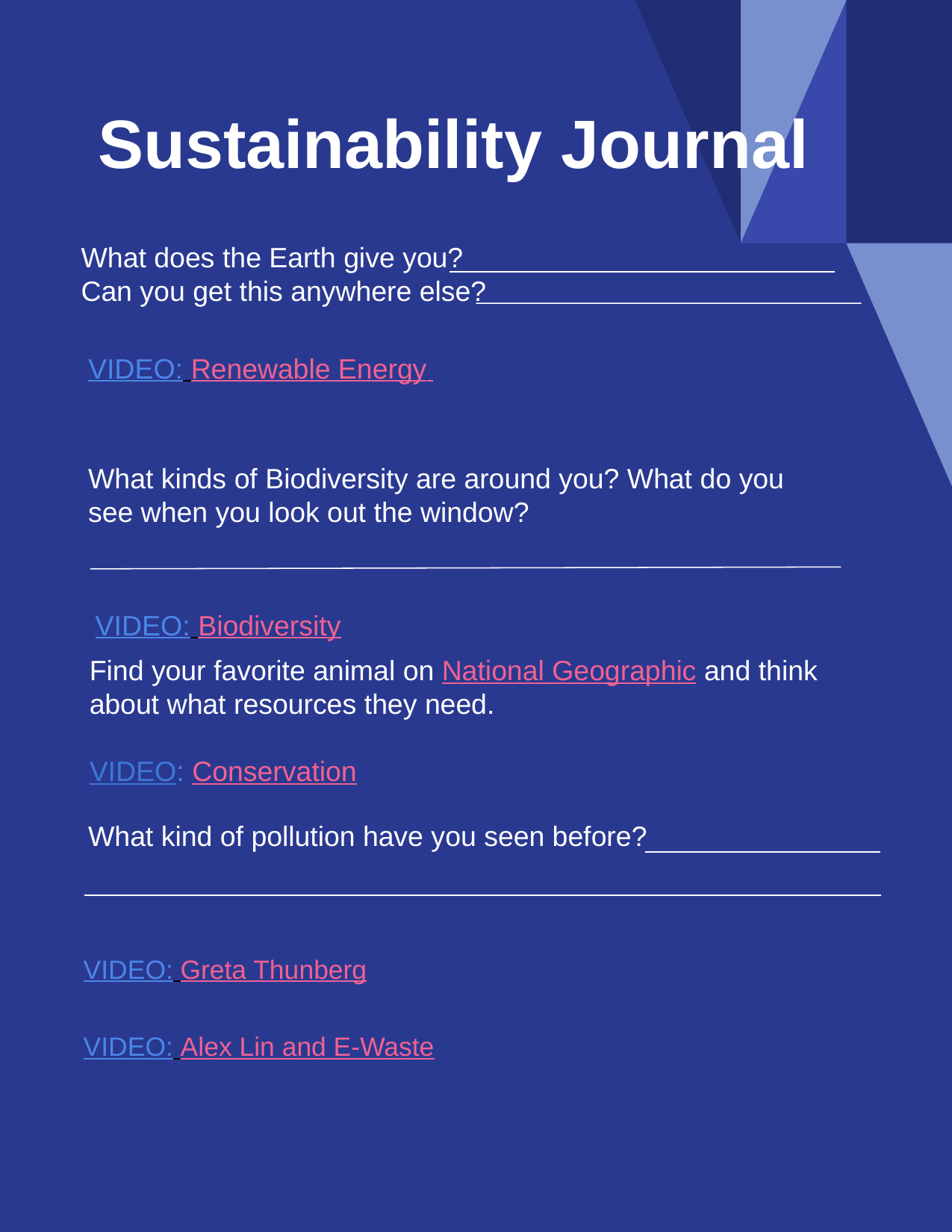

Sustainability Journal
What does the Earth give you?
Can you get this anywhere else?
VIDEO: Renewable Energy

What kinds of Biodiversity are around you? What do you see when you look out the window?
VIDEO: Biodiversity
Find your favorite animal on National Geographic and think about what resources they need.

VIDEO: Conservation

What kind of pollution have you seen before?
VIDEO: Greta Thunberg
VIDEO: Alex Lin and E-Waste